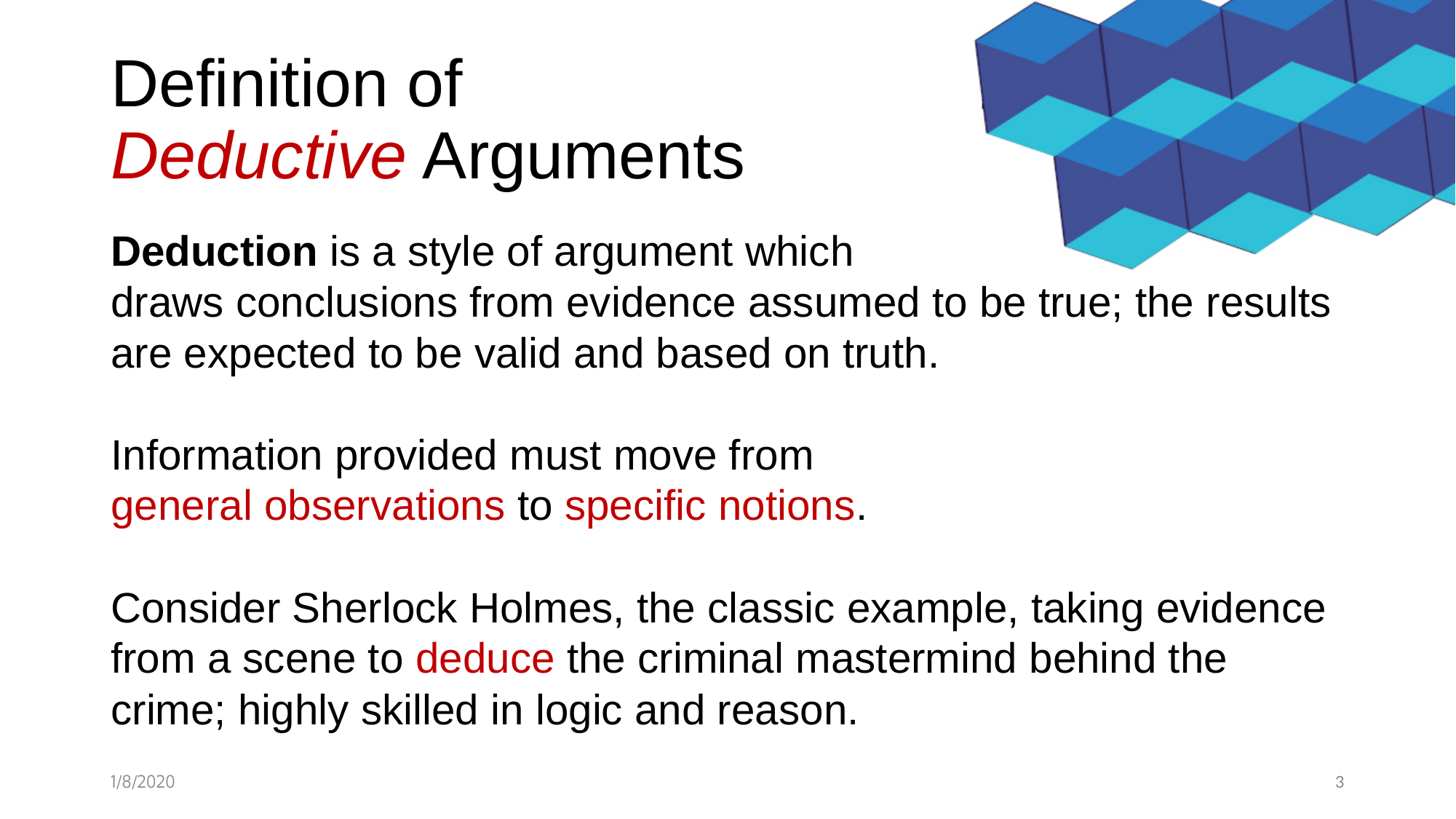

# Definition of Deductive Arguments
Deduction is a style of argument which
draws conclusions from evidence assumed to be true; the results are expected to be valid and based on truth.

Information provided must move from
general observations to specific notions.

Consider Sherlock Holmes, the classic example, taking evidence from a scene to deduce the criminal mastermind behind the crime; highly skilled in logic and reason.

1/8/2020
3